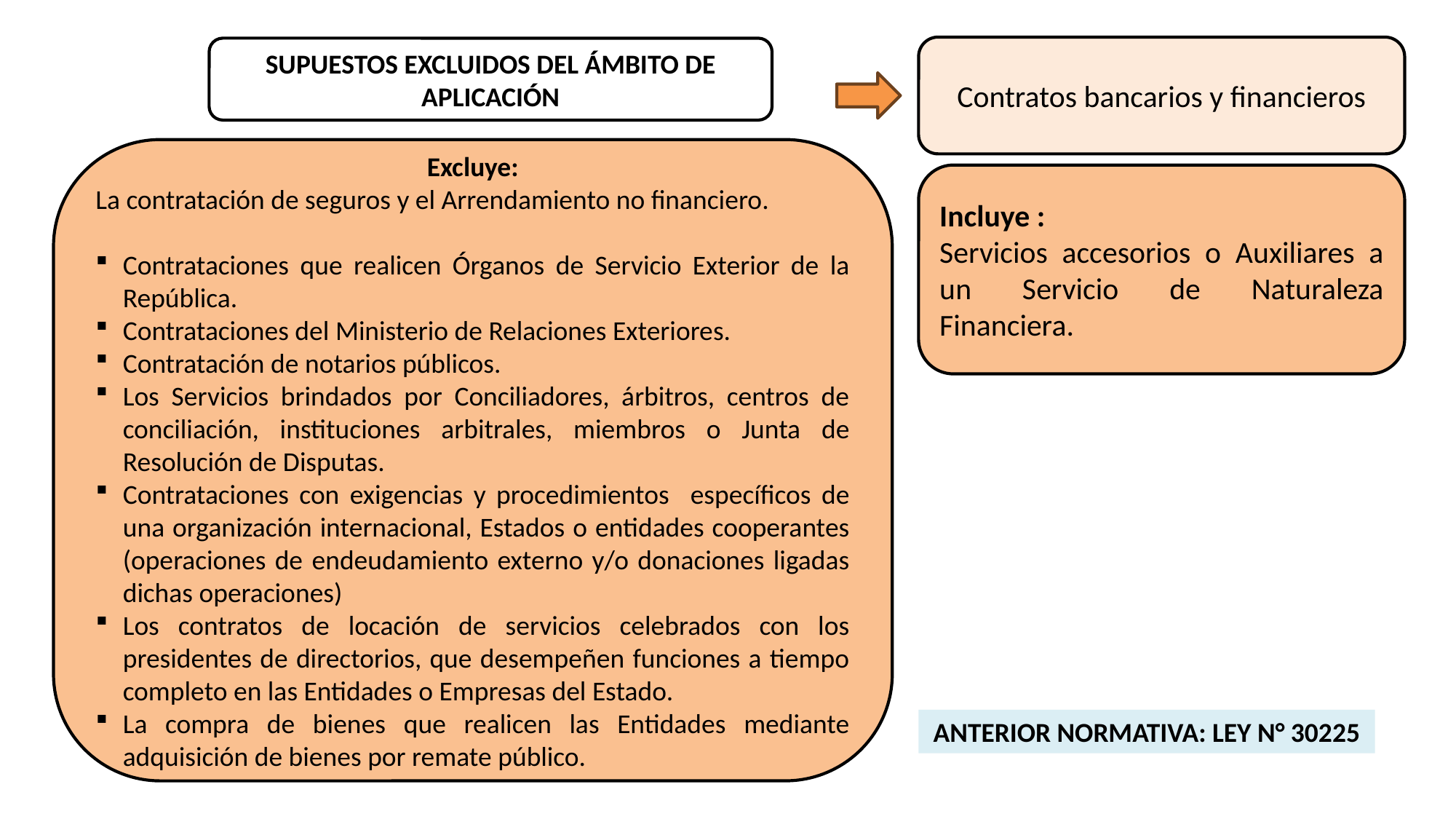

Contratos bancarios y financieros
SUPUESTOS EXCLUIDOS DEL ÁMBITO DE APLICACIÓN

Excluye:
La contratación de seguros y el Arrendamiento no financiero.

Contrataciones que realicen Órganos de Servicio Exterior de la República.
Contrataciones del Ministerio de Relaciones Exteriores.
Contratación de notarios públicos.
Los Servicios brindados por Conciliadores, árbitros, centros de conciliación, instituciones arbitrales, miembros o Junta de Resolución de Disputas.
Contrataciones con exigencias y procedimientos  específicos de una organización internacional, Estados o entidades cooperantes (operaciones de endeudamiento externo y/o donaciones ligadas dichas operaciones)
Los contratos de locación de servicios celebrados con los presidentes de directorios, que desempeñen funciones a tiempo completo en las Entidades o Empresas del Estado.
La compra de bienes que realicen las Entidades mediante adquisición de bienes por remate público.
Incluye :
Servicios accesorios o Auxiliares a un Servicio de Naturaleza Financiera.
ANTERIOR NORMATIVA: LEY N° 30225